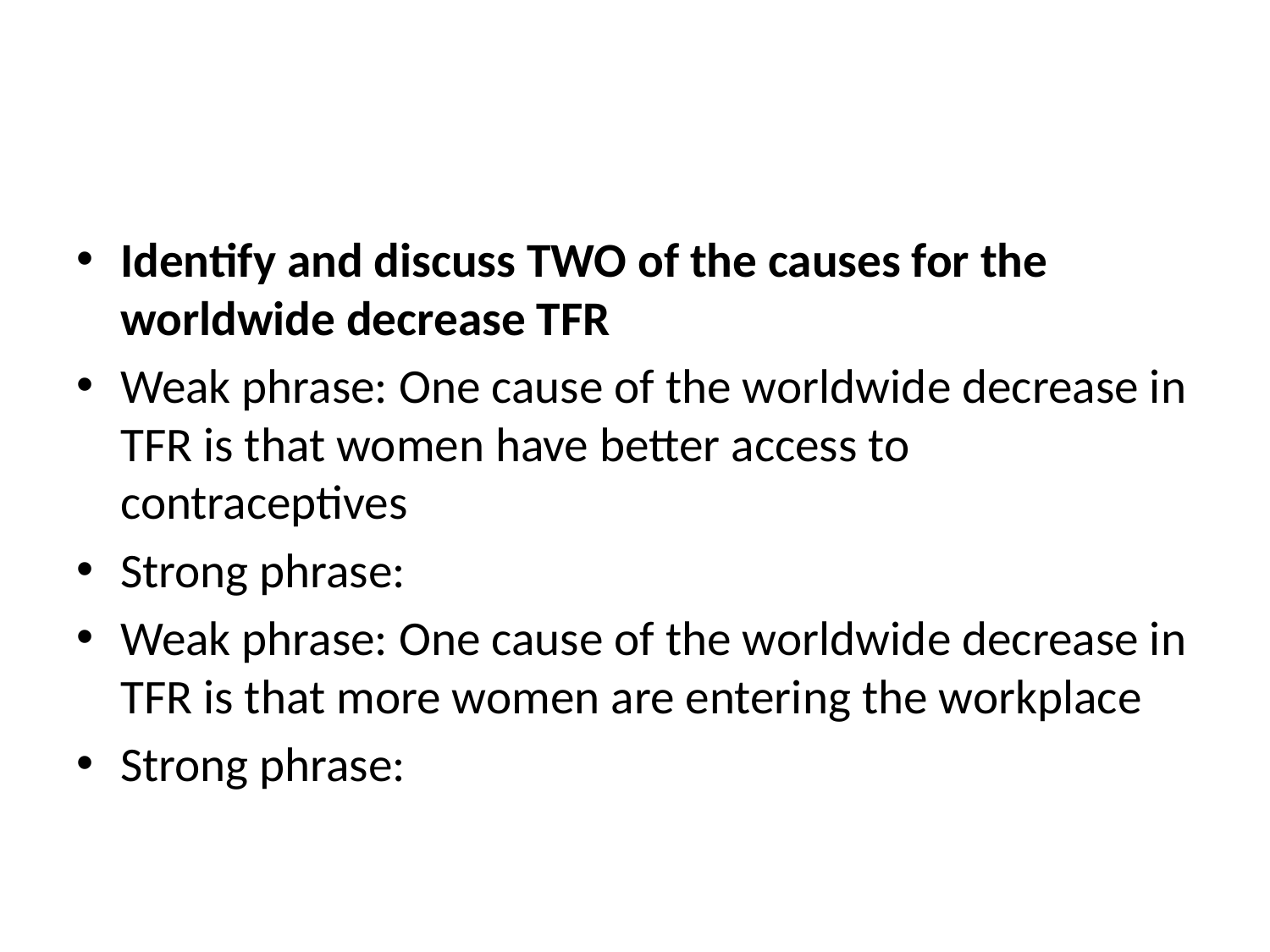

#
Identify and discuss TWO of the causes for the worldwide decrease TFR
Weak phrase: One cause of the worldwide decrease in TFR is that women have better access to contraceptives
Strong phrase:
Weak phrase: One cause of the worldwide decrease in TFR is that more women are entering the workplace
Strong phrase: